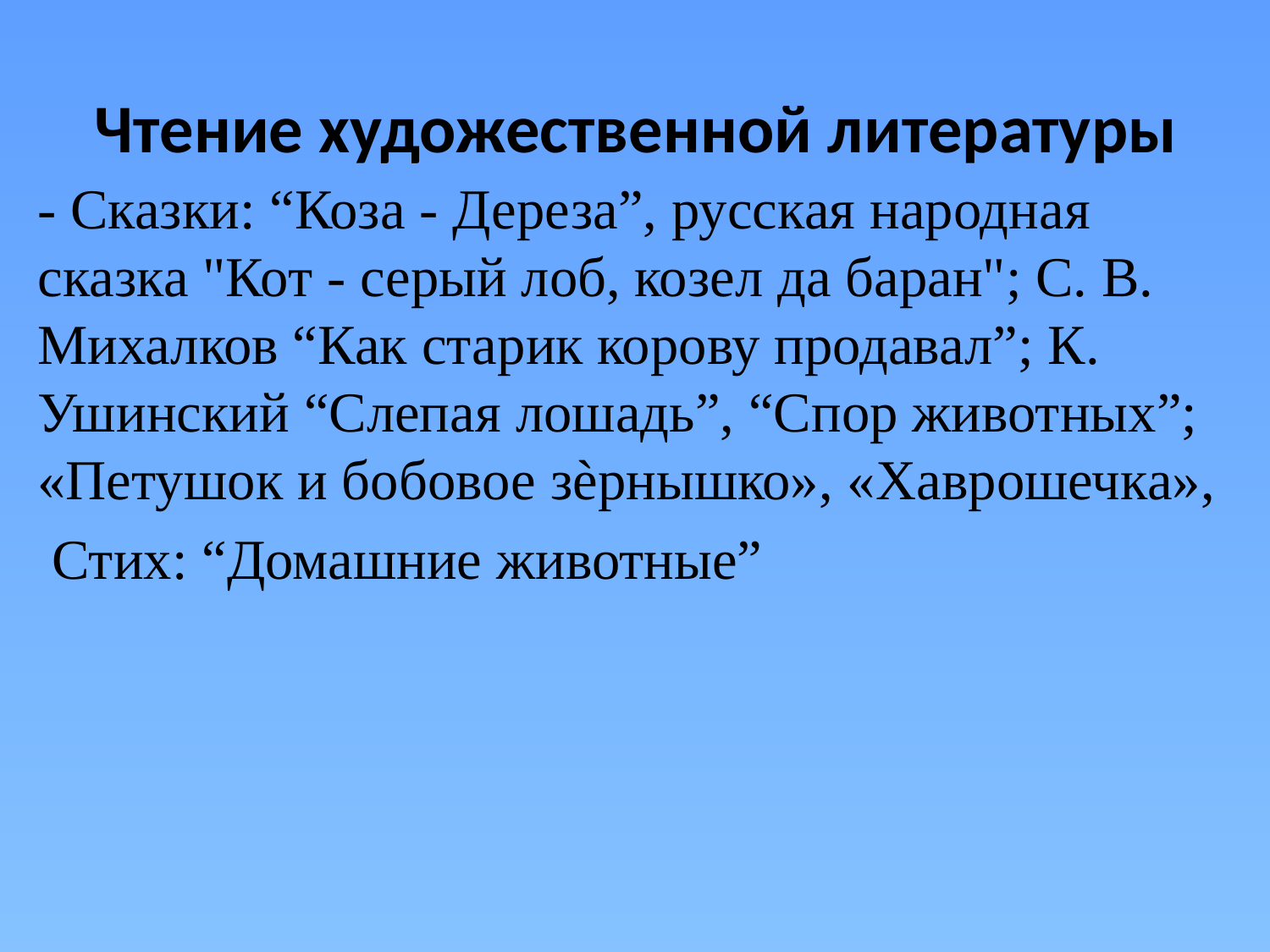

# Чтение художественной литературы
- Сказки: “Коза - Дереза”, русская народная сказка "Кот - серый лоб, козел да баран"; С. В. Михалков “Как старик корову продавал”; К. Ушинский “Слепая лошадь”, “Спор животных”; «Петушок и бобовое зѐрнышко», «Хаврошечка»,
 Стих: “Домашние животные”